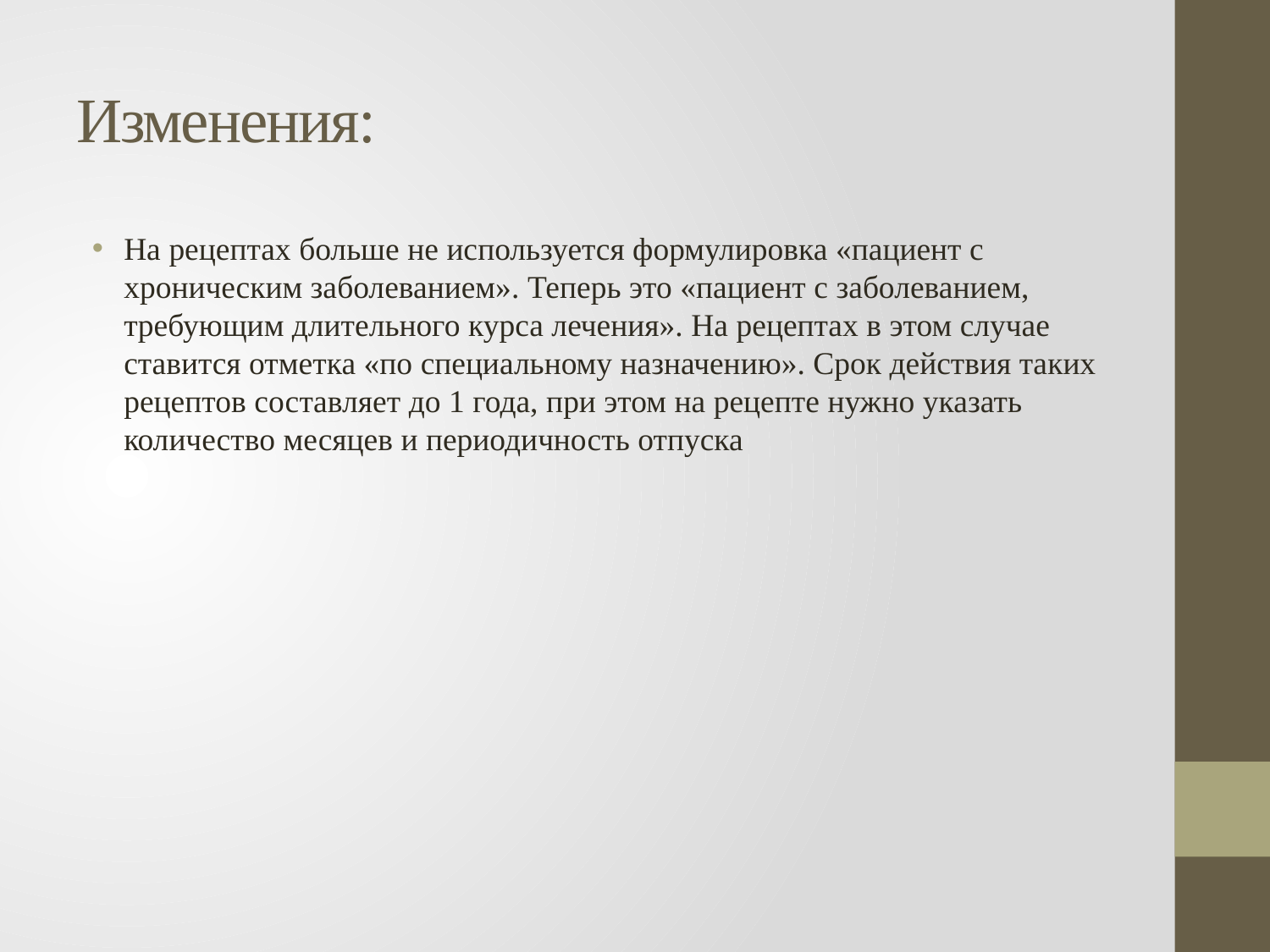

# Изменения:
На рецептах больше не используется формулировка «пациент с хроническим заболеванием». Теперь это «пациент с заболеванием, требующим длительного курса лечения». На рецептах в этом случае ставится отметка «по специальному назначению». Срок действия таких рецептов составляет до 1 года, при этом на рецепте нужно указать количество месяцев и периодичность отпуска